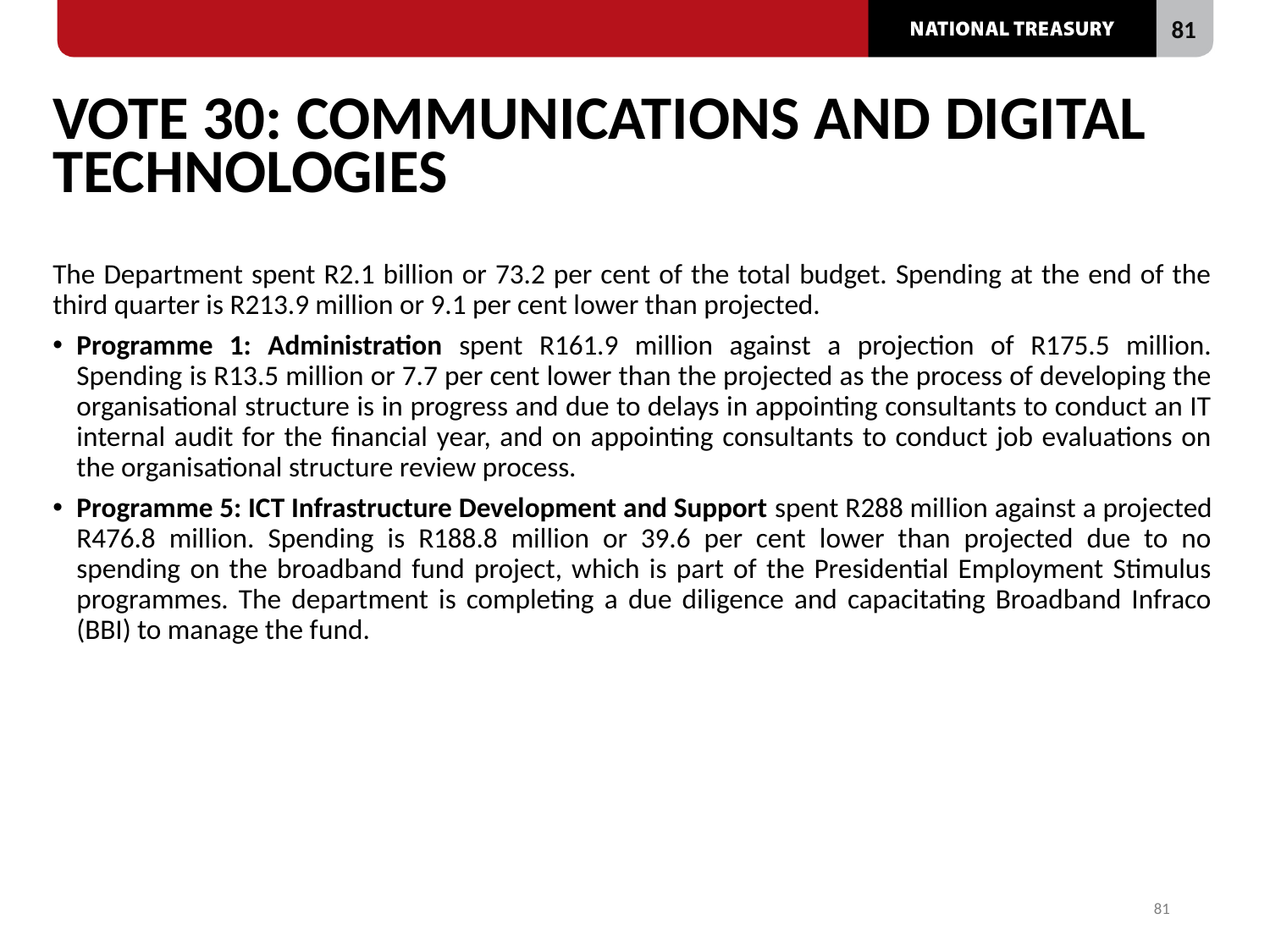

81
# VOTE 30: COMMUNICATIONS AND DIGITAL TECHNOLOGIES
The Department spent R2.1 billion or 73.2 per cent of the total budget. Spending at the end of the third quarter is R213.9 million or 9.1 per cent lower than projected.
Programme 1: Administration spent R161.9 million against a projection of R175.5 million. Spending is R13.5 million or 7.7 per cent lower than the projected as the process of developing the organisational structure is in progress and due to delays in appointing consultants to conduct an IT internal audit for the financial year, and on appointing consultants to conduct job evaluations on the organisational structure review process.
Programme 5: ICT Infrastructure Development and Support spent R288 million against a projected R476.8 million. Spending is R188.8 million or 39.6 per cent lower than projected due to no spending on the broadband fund project, which is part of the Presidential Employment Stimulus programmes. The department is completing a due diligence and capacitating Broadband Infraco (BBI) to manage the fund.